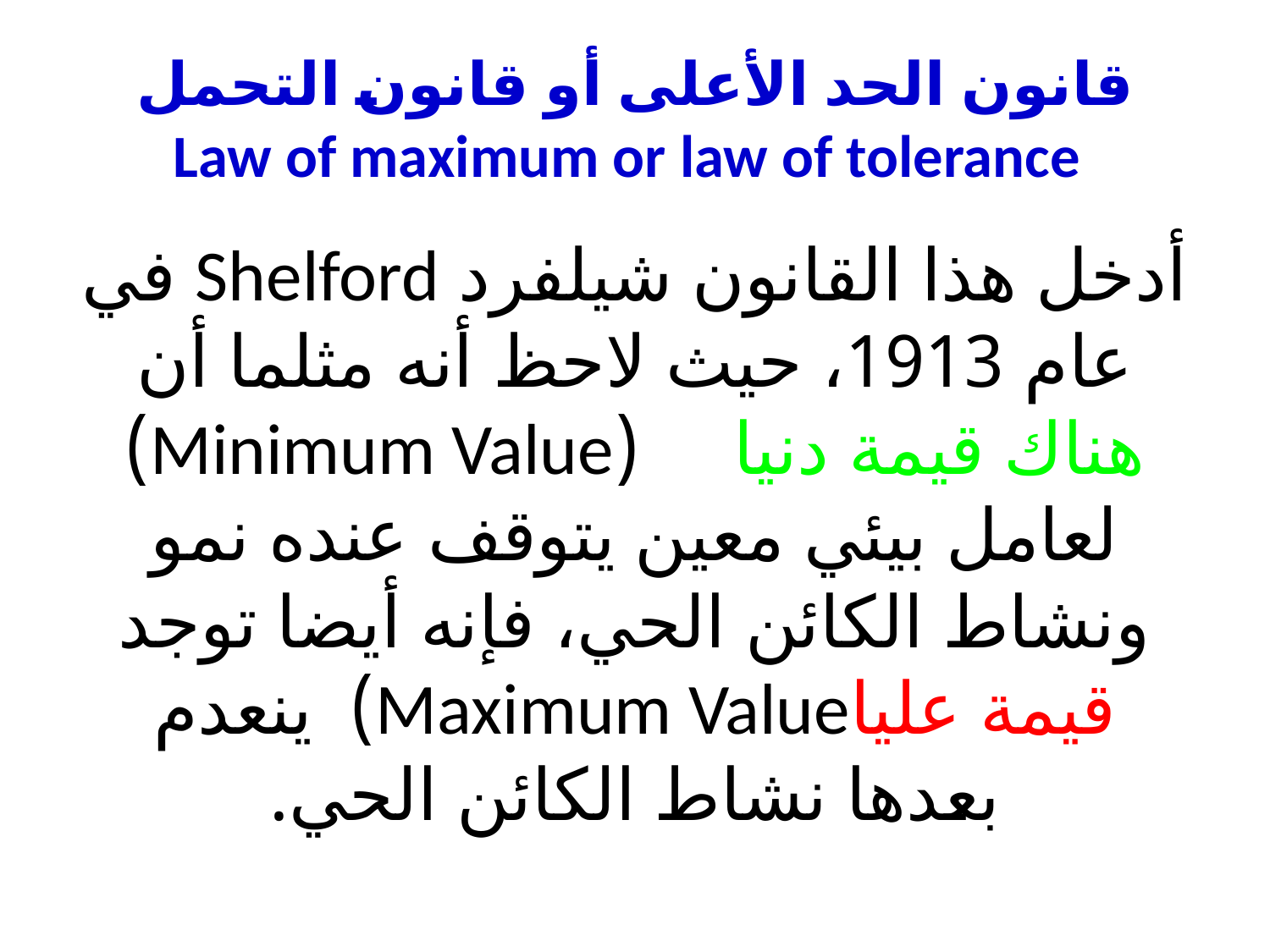

# قانون الحد الأعلى أو قانون التحمل Law of maximum or law of tolerance
أدخل هذا القانون شيلفرد Shelford في عام 1913، حيث لاحظ أنه مثلما أن هناك قيمة دنيا     (Minimum Value) لعامل بيئي معين يتوقف عنده نمو ونشاط الكائن الحي، فإنه أيضا توجد قيمة علياMaximum Value)  ينعدم بعدها نشاط الكائن الحي.